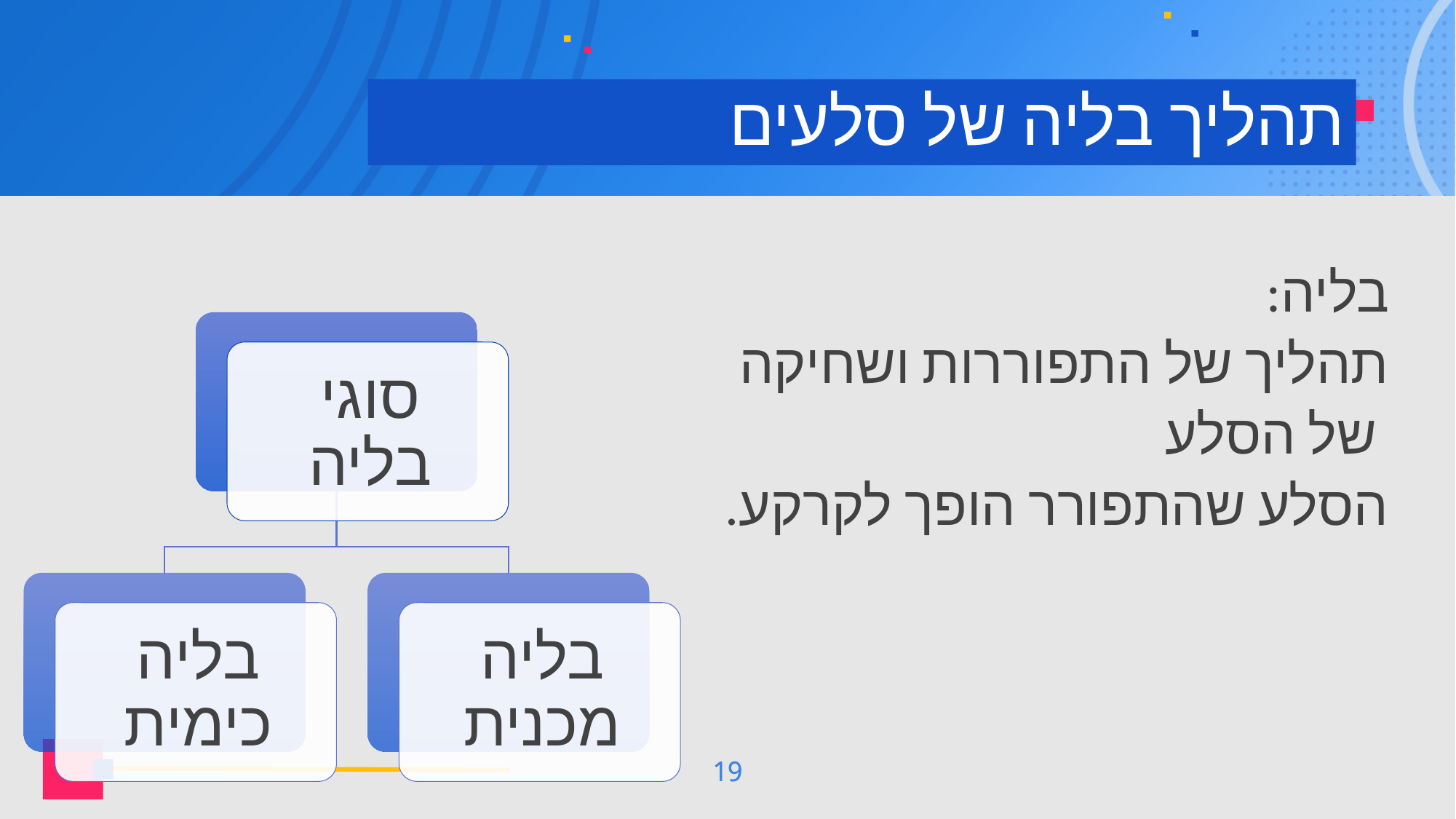

# תהליך בליה של סלעים
בליה:
תהליך של התפוררות ושחיקה
 של הסלע
הסלע שהתפורר הופך לקרקע.
סוגי בליה
בליה כימית
בליה מכנית